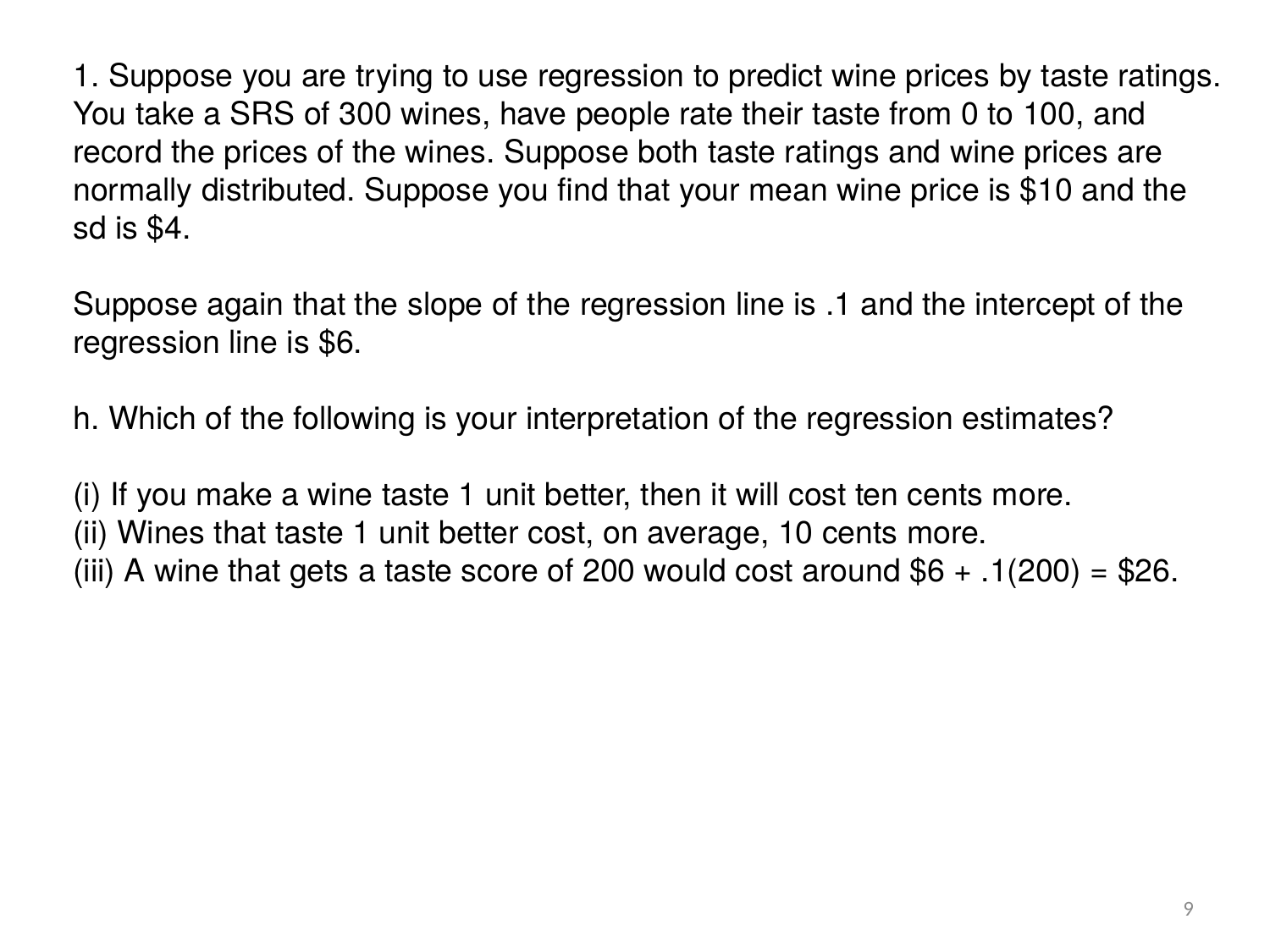

1. Suppose you are trying to use regression to predict wine prices by taste ratings. You take a SRS of 300 wines, have people rate their taste from 0 to 100, and record the prices of the wines. Suppose both taste ratings and wine prices are normally distributed. Suppose you find that your mean wine price is $10 and the sd is $4.

Suppose again that the slope of the regression line is .1 and the intercept of the regression line is $6.

h. Which of the following is your interpretation of the regression estimates?

(i) If you make a wine taste 1 unit better, then it will cost ten cents more.
(ii) Wines that taste 1 unit better cost, on average, 10 cents more.
(iii) A wine that gets a taste score of 200 would cost around $6 + .1(200) = $26.

9